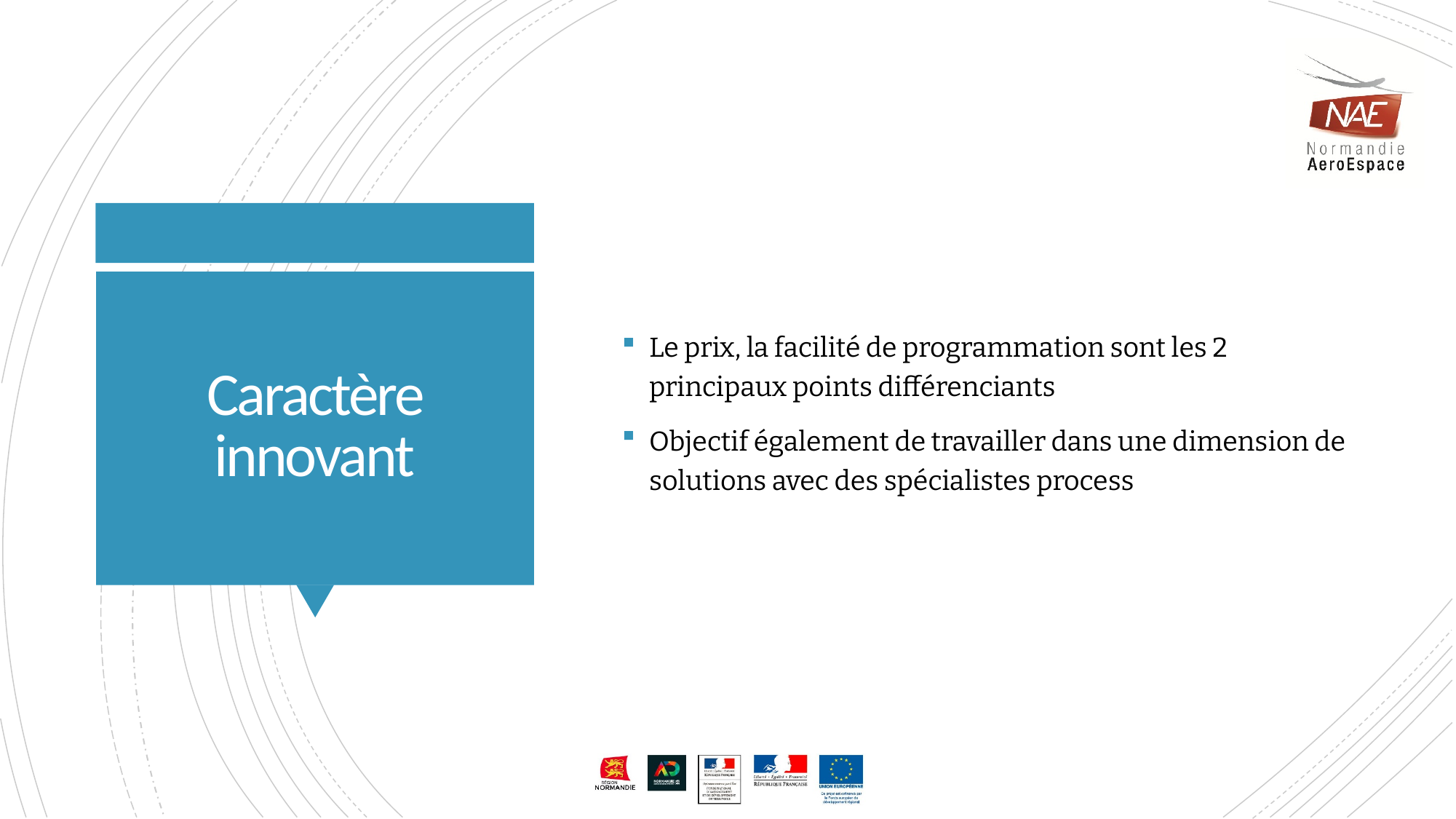

Le prix, la facilité de programmation sont les 2 principaux points différenciants
Objectif également de travailler dans une dimension de solutions avec des spécialistes process
# Caractère innovant